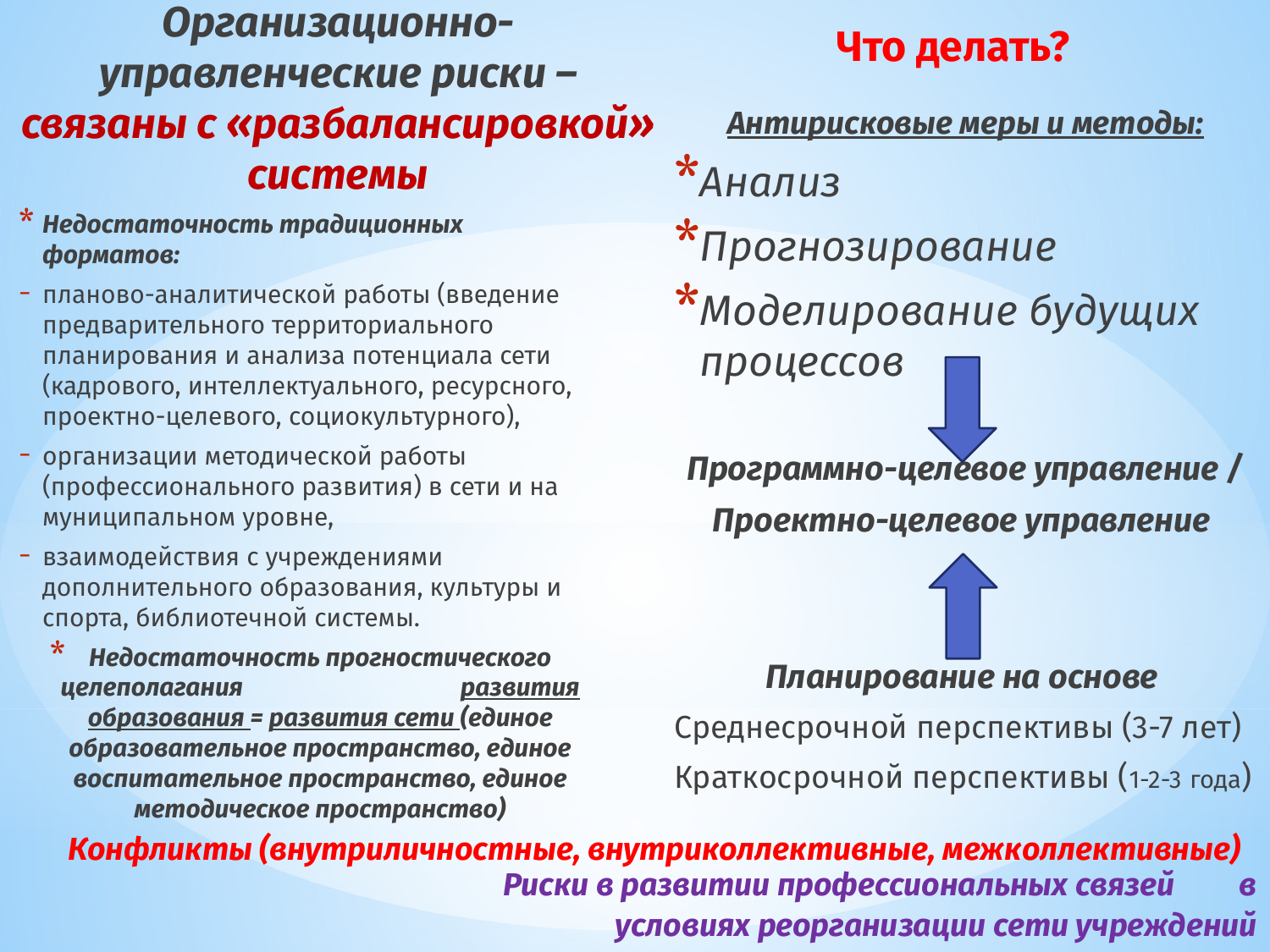

Организационно-управленческие риски – связаны с «разбалансировкой» системы
Что делать?
Антирисковые меры и методы:
Анализ
Прогнозирование
Моделирование будущих процессов

Программно-целевое управление /
Проектно-целевое управление

Планирование на основе
Среднесрочной перспективы (3-7 лет)
Краткосрочной перспективы (1-2-3 года)
Недостаточность традиционных форматов:
планово-аналитической работы (введение предварительного территориального планирования и анализа потенциала сети (кадрового, интеллектуального, ресурсного, проектно-целевого, социокультурного),
организации методической работы (профессионального развития) в сети и на муниципальном уровне,
взаимодействия с учреждениями дополнительного образования, культуры и спорта, библиотечной системы.
Недостаточность прогностического целеполагания                                      развития образования = развития сети (единое образовательное пространство, единое воспитательное пространство, единое методическое пространство)

Конфликты (внутриличностные, внутриколлективные, межколлективные)

# Риски в развитии профессиональных связей         в условиях реорганизации сети учреждений